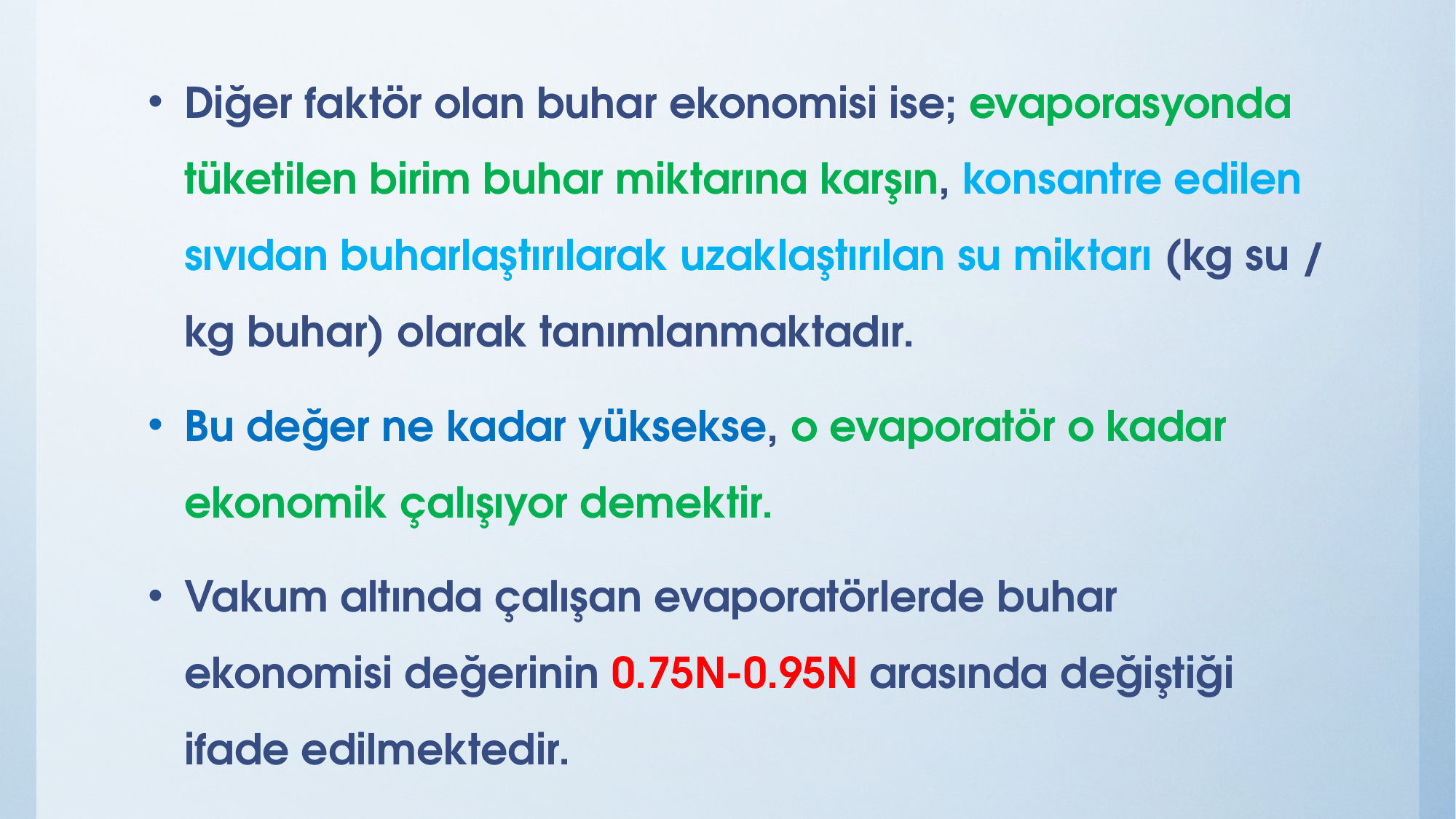

Diğer faktör olan buhar ekonomisi ise; evaporasyonda tüketilen birim buhar miktarına karşın, konsantre edilen sıvıdan buharlaştırılarak uzaklaştırılan su miktarı (kg su / kg buhar) olarak tanımlanmaktadır.
Bu değer ne kadar yüksekse, o evaporatör o kadar ekonomik çalışıyor demektir.
Vakum altında çalışan evaporatörlerde buhar ekonomisi değerinin 0.75N-0.95N arasında değiştiği ifade edilmektedir.